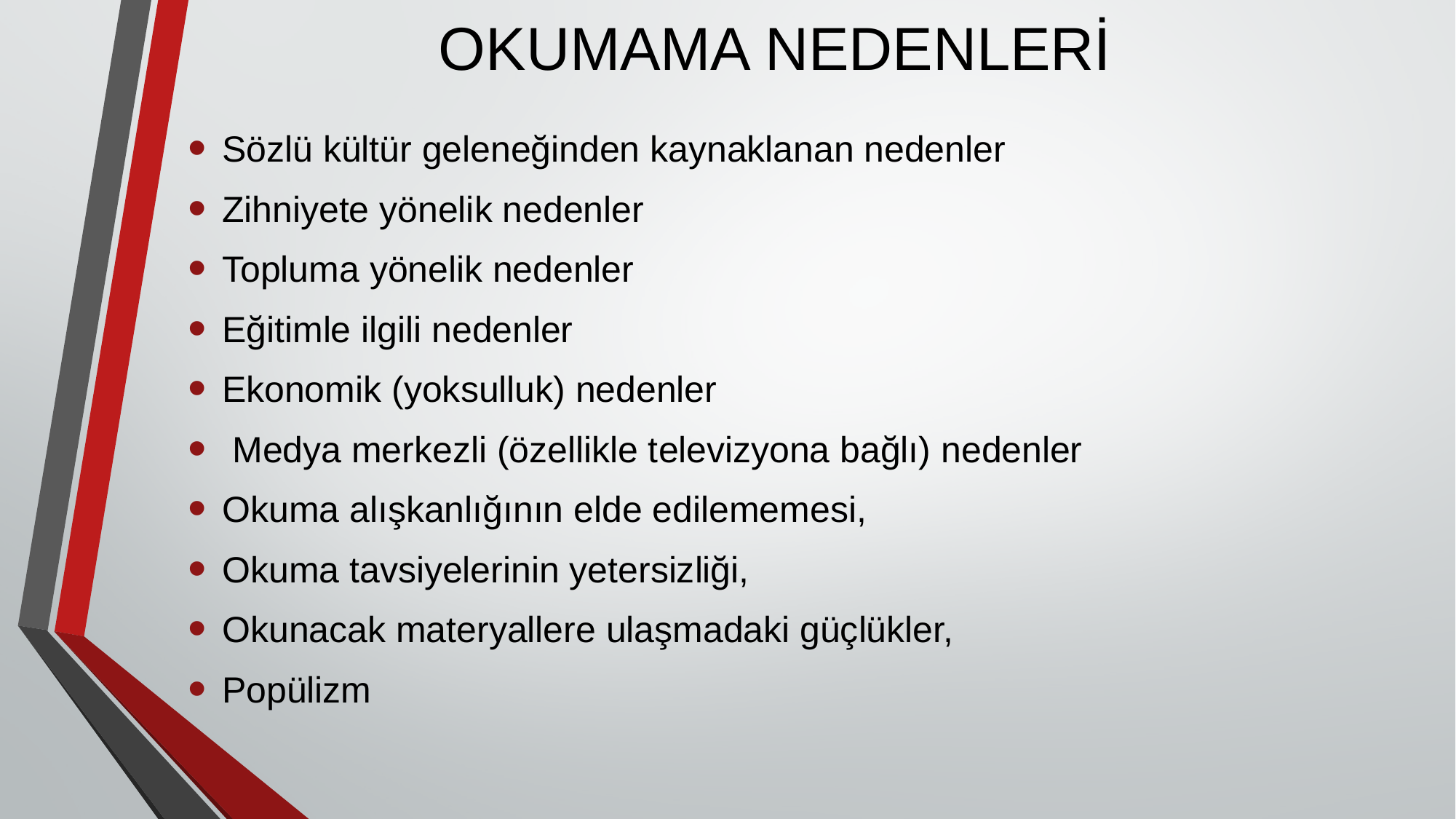

# OKUMAMA NEDENLERİ
Sözlü kültür geleneğinden kaynaklanan nedenler
Zihniyete yönelik nedenler
Topluma yönelik nedenler
Eğitimle ilgili nedenler
Ekonomik (yoksulluk) nedenler
 Medya merkezli (özellikle televizyona bağlı) nedenler
Okuma alışkanlığının elde edilememesi,
Okuma tavsiyelerinin yetersizliği,
Okunacak materyallere ulaşmadaki güçlükler,
Popülizm